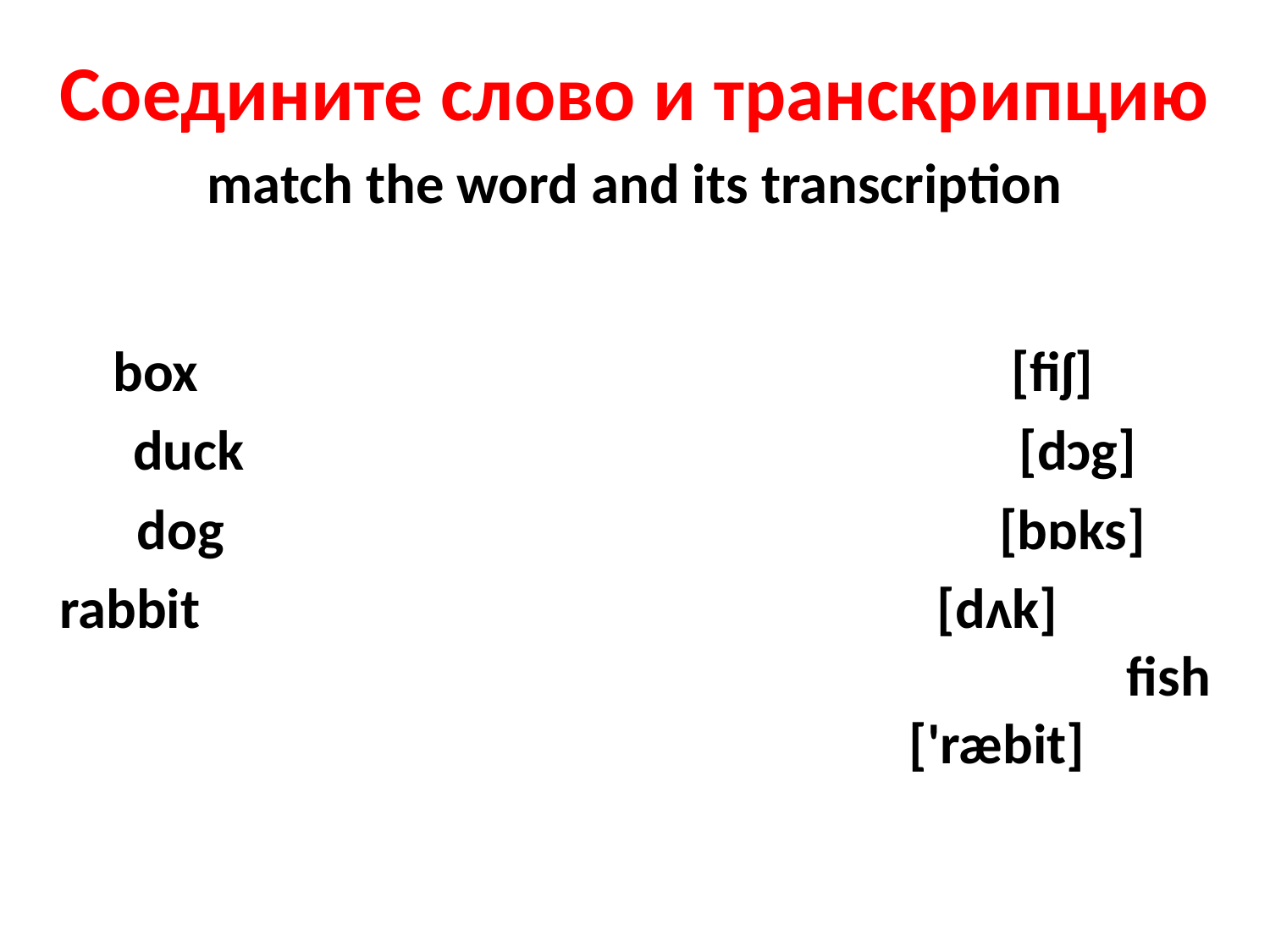

Соедините слово и транскрипцию
match the word and its transcription

box                                                                [fiʃ]
duck                                                             [dɔg]
 dog                                                             [bɒks]
rabbit                                                          [dʌk]                                                                                                 fish                                                          ['ræbit]
#